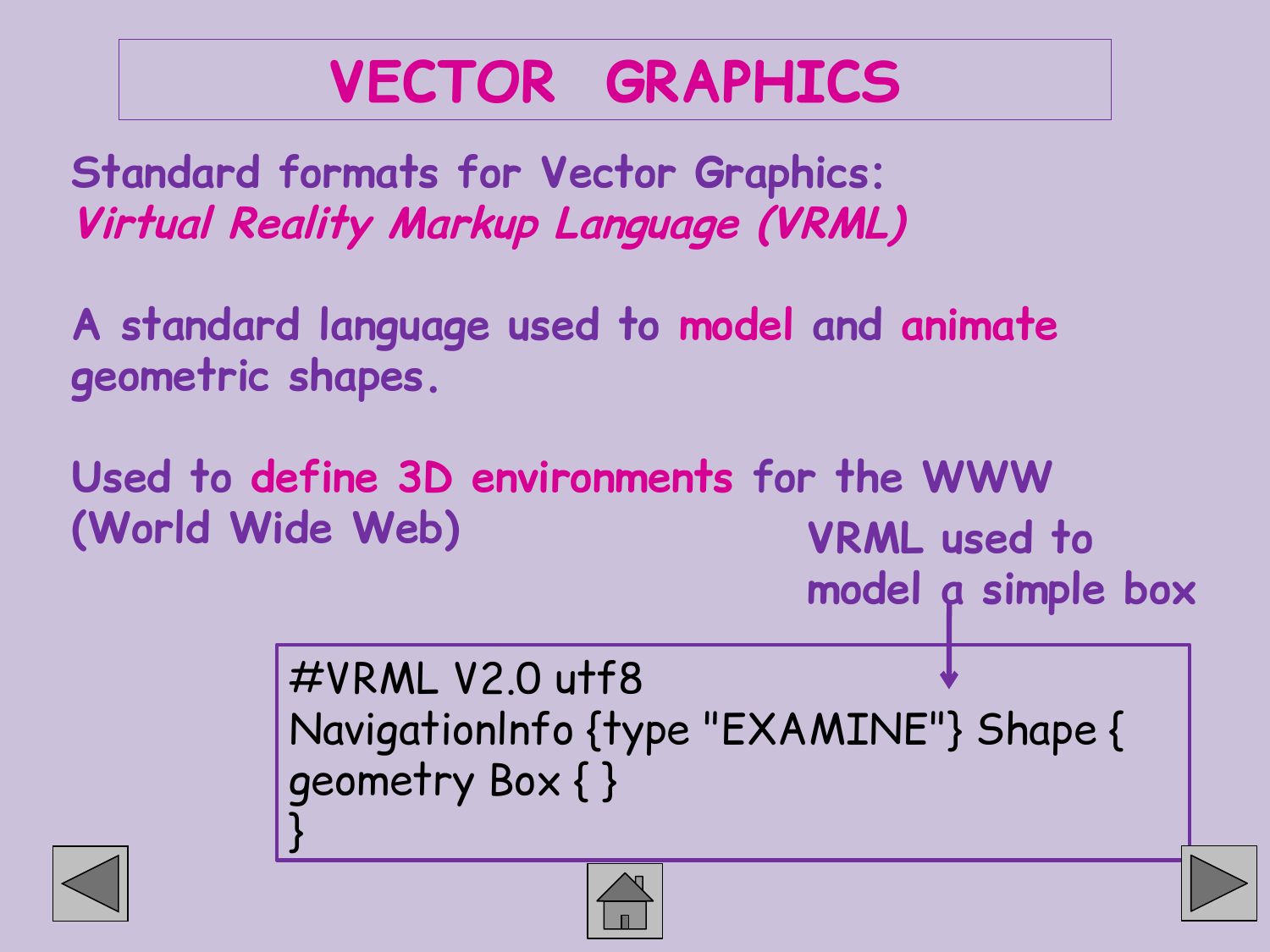

VECTOR  GRAPHICS
Standard formats for Vector Graphics:
Virtual Reality Markup Language (VRML)

A standard language used to model and animate geometric shapes.

Used to define 3D environments for the WWW (World Wide Web)
VRML used to model a simple box
#VRML V2.0 utf8
Navigationlnfo {type "EXAMINE"} Shape {
geometry Box { }
}